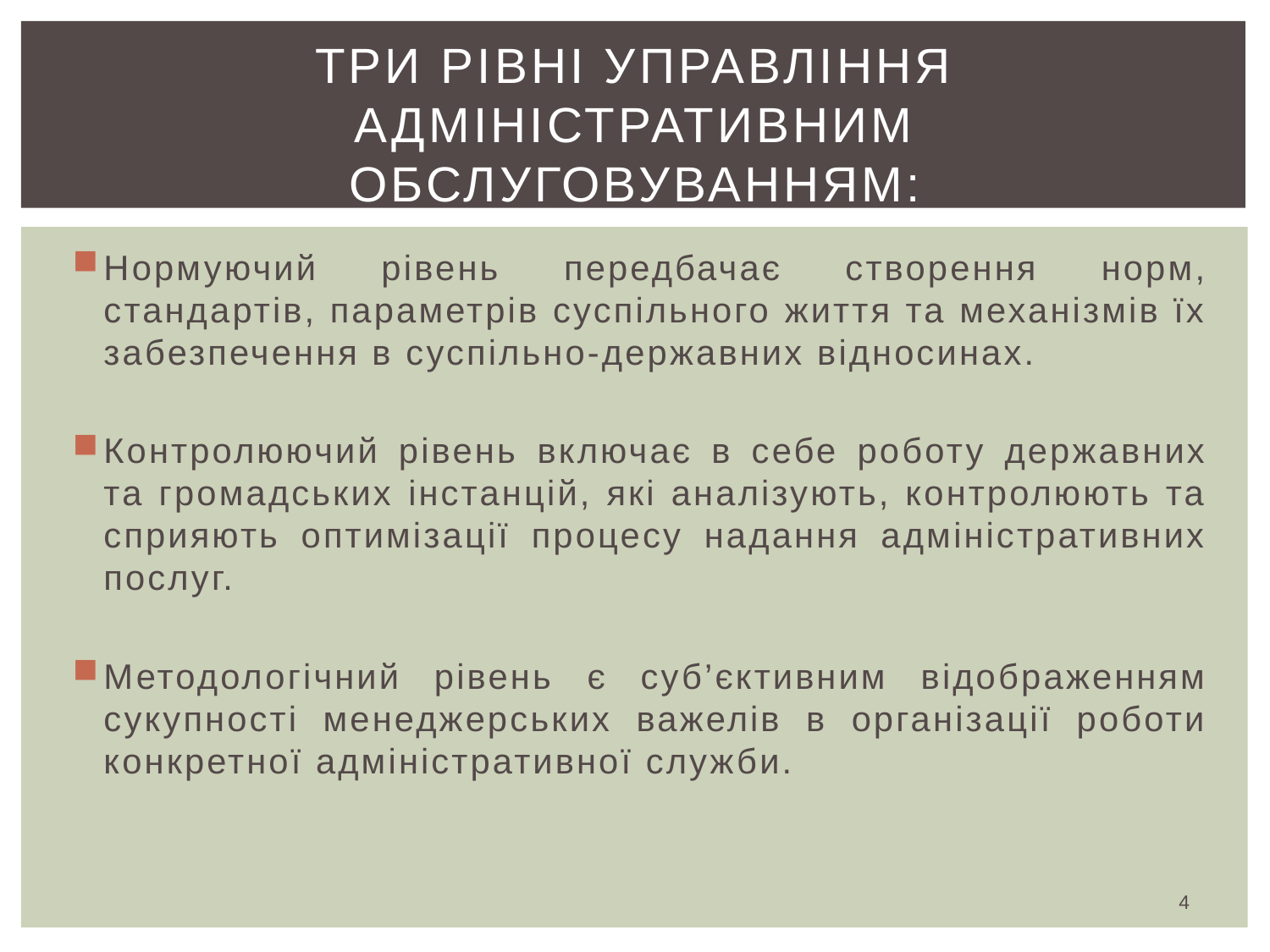

# три рівні управління адміністративним обслуговуванням:
Нормуючий рівень передбачає створення норм, стандартів, параметрів суспільного життя та механізмів їх забезпечення в суспільно-державних відносинах.

Контролюючий рівень включає в себе роботу державних та громадських інстанцій, які аналізують, контролюють та сприяють оптимізації процесу надання адміністративних послуг.

Методологічний рівень є суб’єктивним відображенням сукупності менеджерських важелів в організації роботи конкретної адміністративної служби.

4